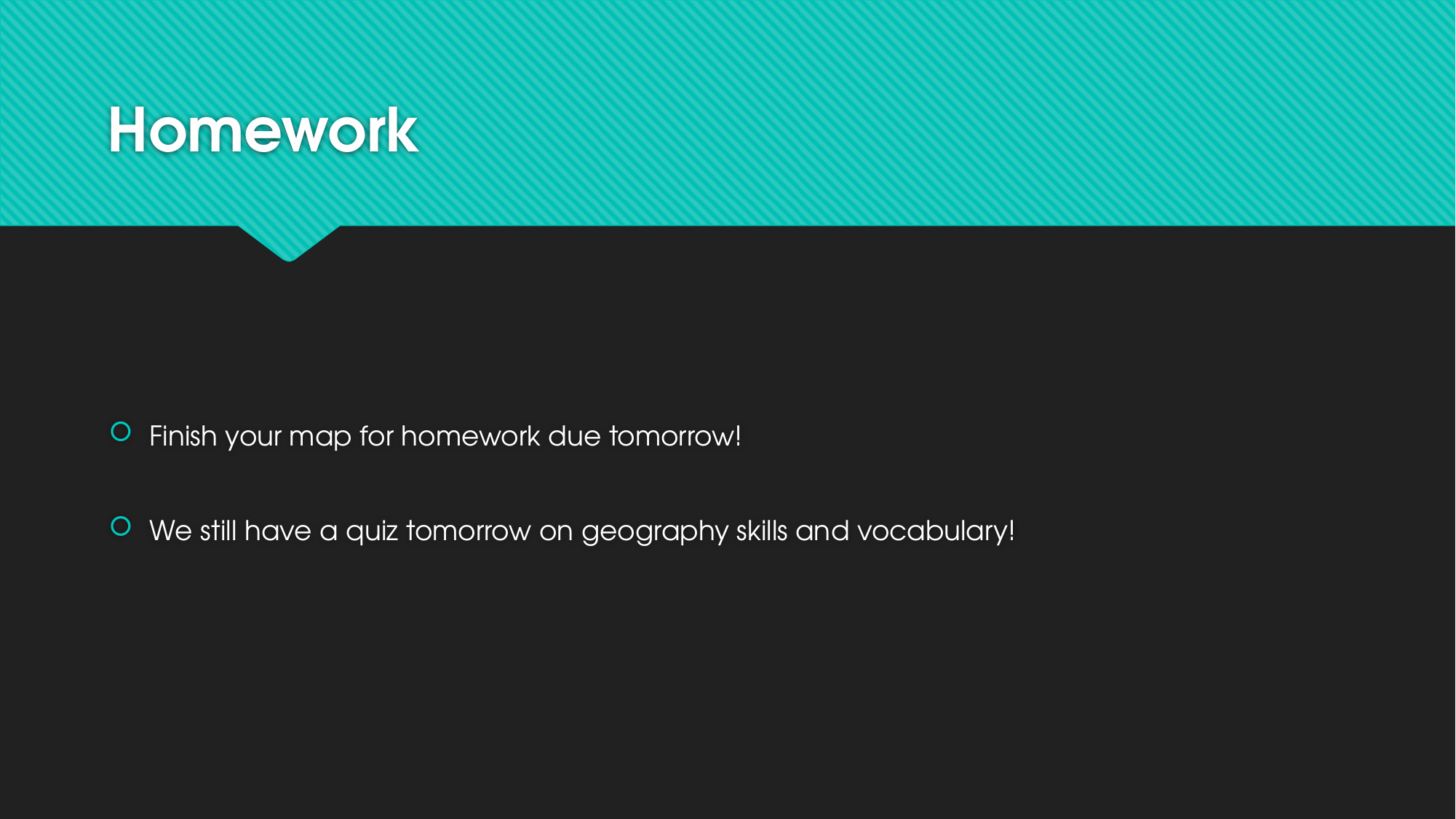

# Homework
Finish your map for homework due tomorrow!

We still have a quiz tomorrow on geography skills and vocabulary!